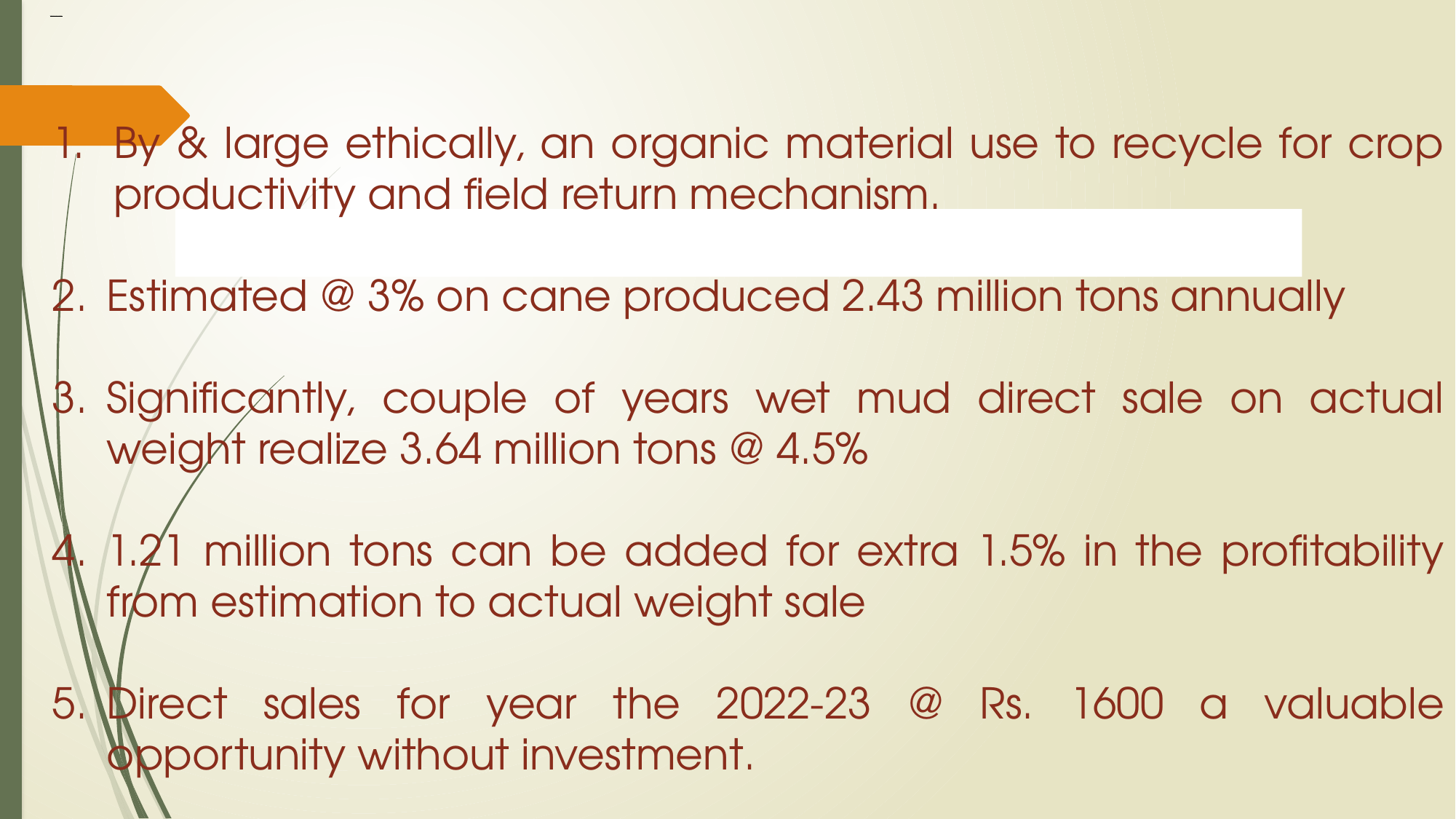

# FILTER MUD VALUE ADDITION

By & large ethically, an organic material use to recycle for crop productivity and field return mechanism.

Estimated @ 3% on cane produced 2.43 million tons annually

Significantly, couple of years wet mud direct sale on actual weight realize 3.64 million tons @ 4.5%

1.21 million tons can be added for extra 1.5% in the profitability from estimation to actual weight sale

Direct sales for year the 2022-23 @ Rs. 1600 a valuable opportunity without investment.